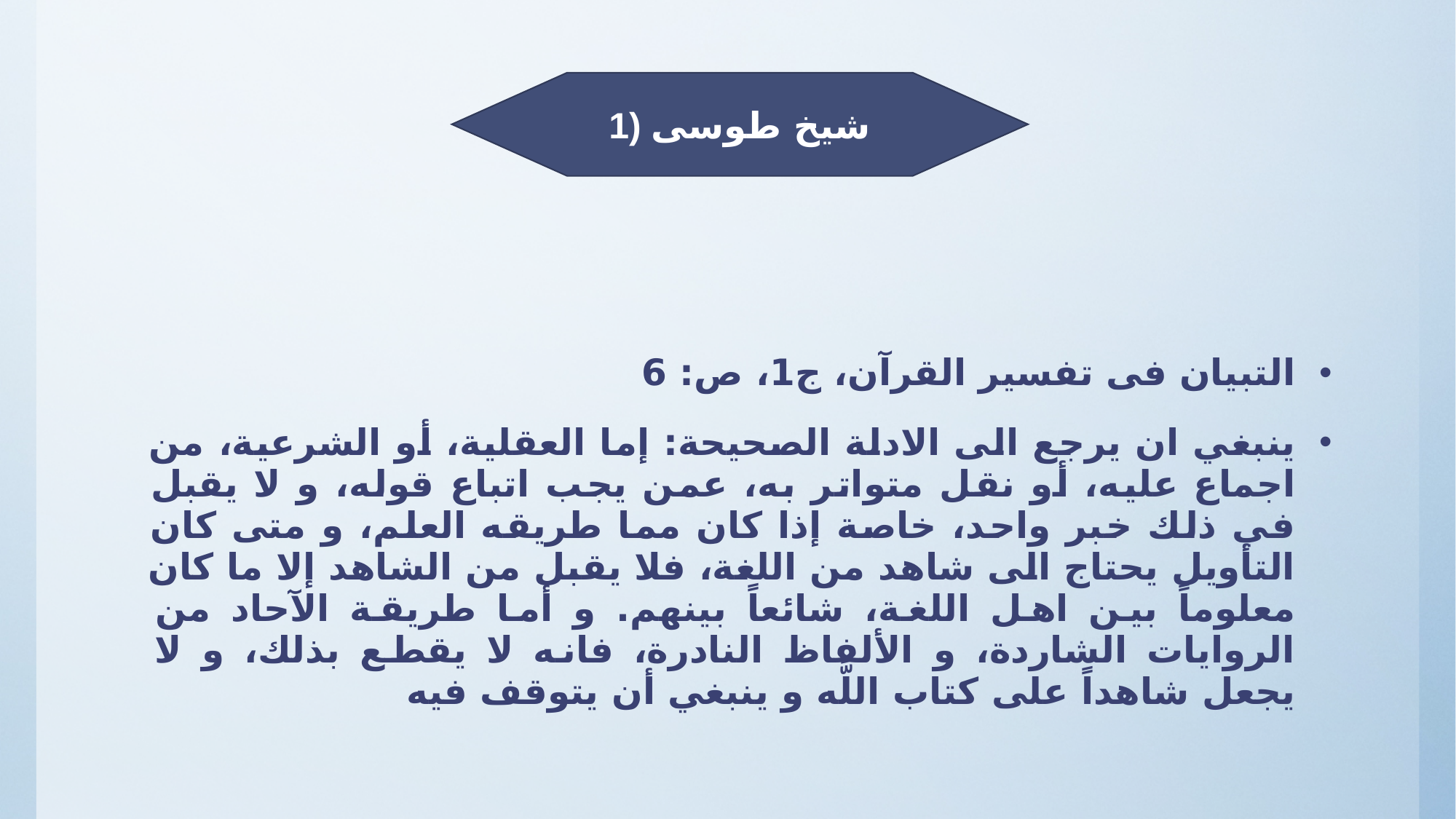

#
1) شیخ طوسی

التبيان فى تفسير القرآن، ج‏1، ص: 6
ينبغي ان يرجع الى الادلة الصحيحة: إما العقلية، أو الشرعية، من اجماع عليه، أو نقل متواتر به، عمن يجب اتباع قوله، و لا يقبل في ذلك خبر واحد، خاصة إذا كان مما طريقه العلم، و متى كان التأويل يحتاج الى شاهد من اللغة، فلا يقبل من الشاهد إلا ما كان معلوماً بين اهل اللغة، شائعاً بينهم. و أما طريقة الآحاد من الروايات الشاردة، و الألفاظ النادرة، فانه لا يقطع بذلك، و لا يجعل شاهداً على كتاب اللَّه و ينبغي أن يتوقف فيه‏